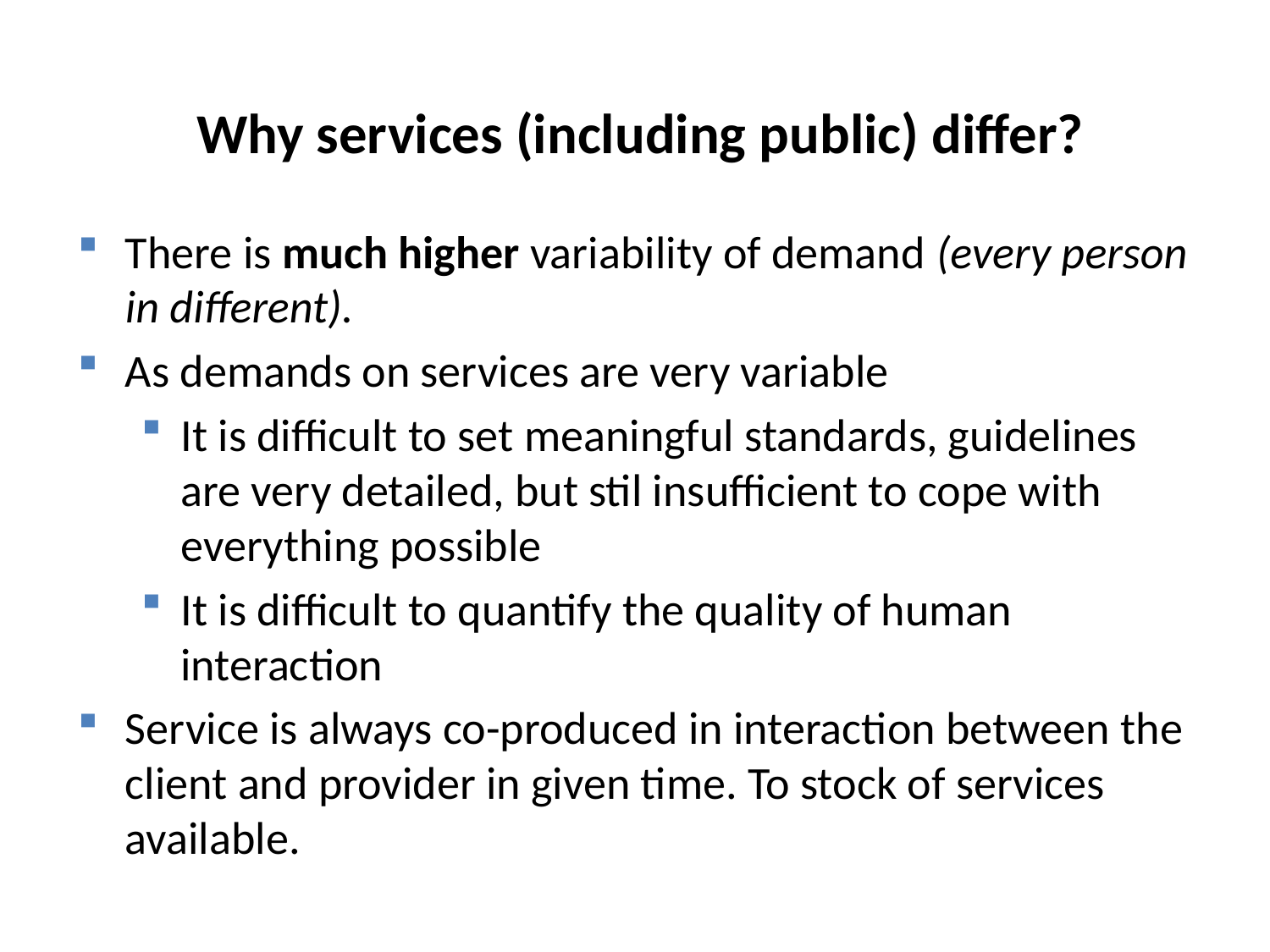

# Why services (including public) differ?
There is much higher variability of demand (every person in different).
As demands on services are very variable
It is difficult to set meaningful standards, guidelines are very detailed, but stil insufficient to cope with everything possible
It is difficult to quantify the quality of human interaction
Service is always co-produced in interaction between the client and provider in given time. To stock of services available.